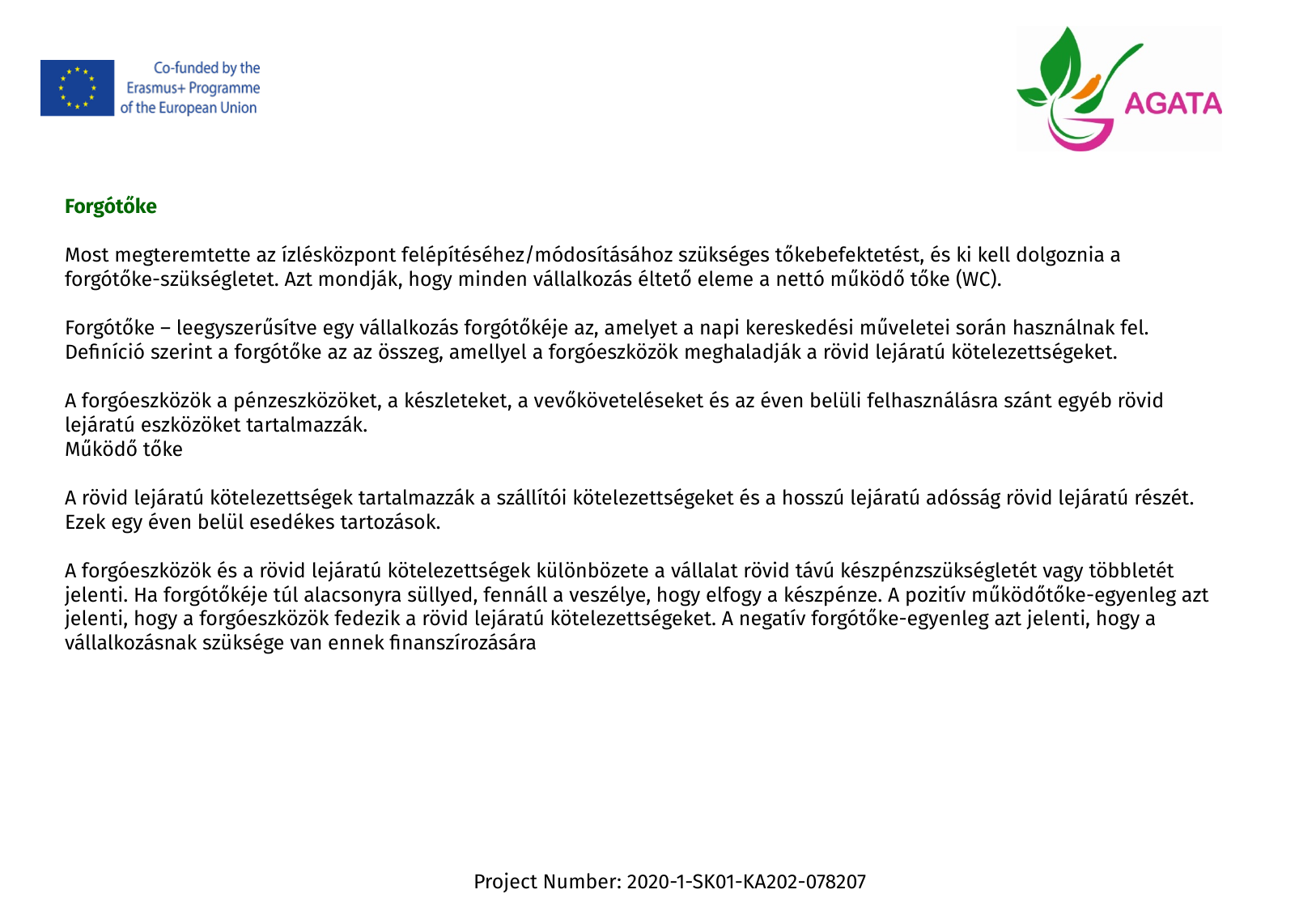

Forgótőke

Most megteremtette az ízlésközpont felépítéséhez/módosításához szükséges tőkebefektetést, és ki kell dolgoznia a forgótőke-szükségletet. Azt mondják, hogy minden vállalkozás éltető eleme a nettó működő tőke (WC).

Forgótőke – leegyszerűsítve egy vállalkozás forgótőkéje az, amelyet a napi kereskedési műveletei során használnak fel. Definíció szerint a forgótőke az az összeg, amellyel a forgóeszközök meghaladják a rövid lejáratú kötelezettségeket.

A forgóeszközök a pénzeszközöket, a készleteket, a vevőköveteléseket és az éven belüli felhasználásra szánt egyéb rövid lejáratú eszközöket tartalmazzák.
Működő tőke

A rövid lejáratú kötelezettségek tartalmazzák a szállítói kötelezettségeket és a hosszú lejáratú adósság rövid lejáratú részét. Ezek egy éven belül esedékes tartozások.

A forgóeszközök és a rövid lejáratú kötelezettségek különbözete a vállalat rövid távú készpénzszükségletét vagy többletét jelenti. Ha forgótőkéje túl alacsonyra süllyed, fennáll a veszélye, hogy elfogy a készpénze. A pozitív működőtőke-egyenleg azt jelenti, hogy a forgóeszközök fedezik a rövid lejáratú kötelezettségeket. A negatív forgótőke-egyenleg azt jelenti, hogy a vállalkozásnak szüksége van ennek finanszírozására